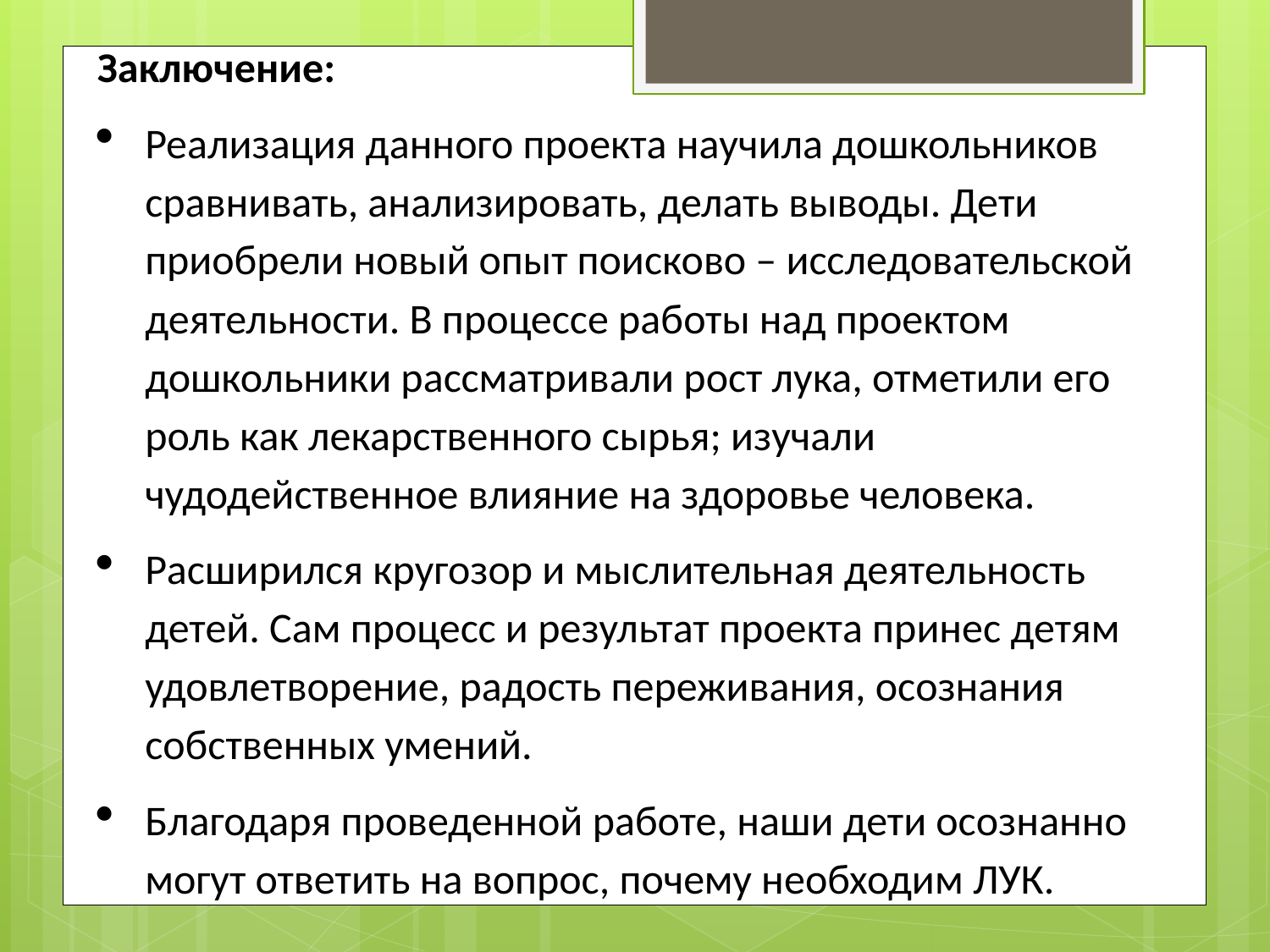

Заключение:
Реализация данного проекта научила дошкольников сравнивать, анализировать, делать выводы. Дети приобрели новый опыт поисково – исследовательской деятельности. В процессе работы над проектом дошкольники рассматривали рост лука, отметили его роль как лекарственного сырья; изучали чудодейственное влияние на здоровье человека.
Расширился кругозор и мыслительная деятельность детей. Сам процесс и результат проекта принес детям удовлетворение, радость переживания, осознания собственных умений.
Благодаря проведенной работе, наши дети осознанно могут ответить на вопрос, почему необходим ЛУК.